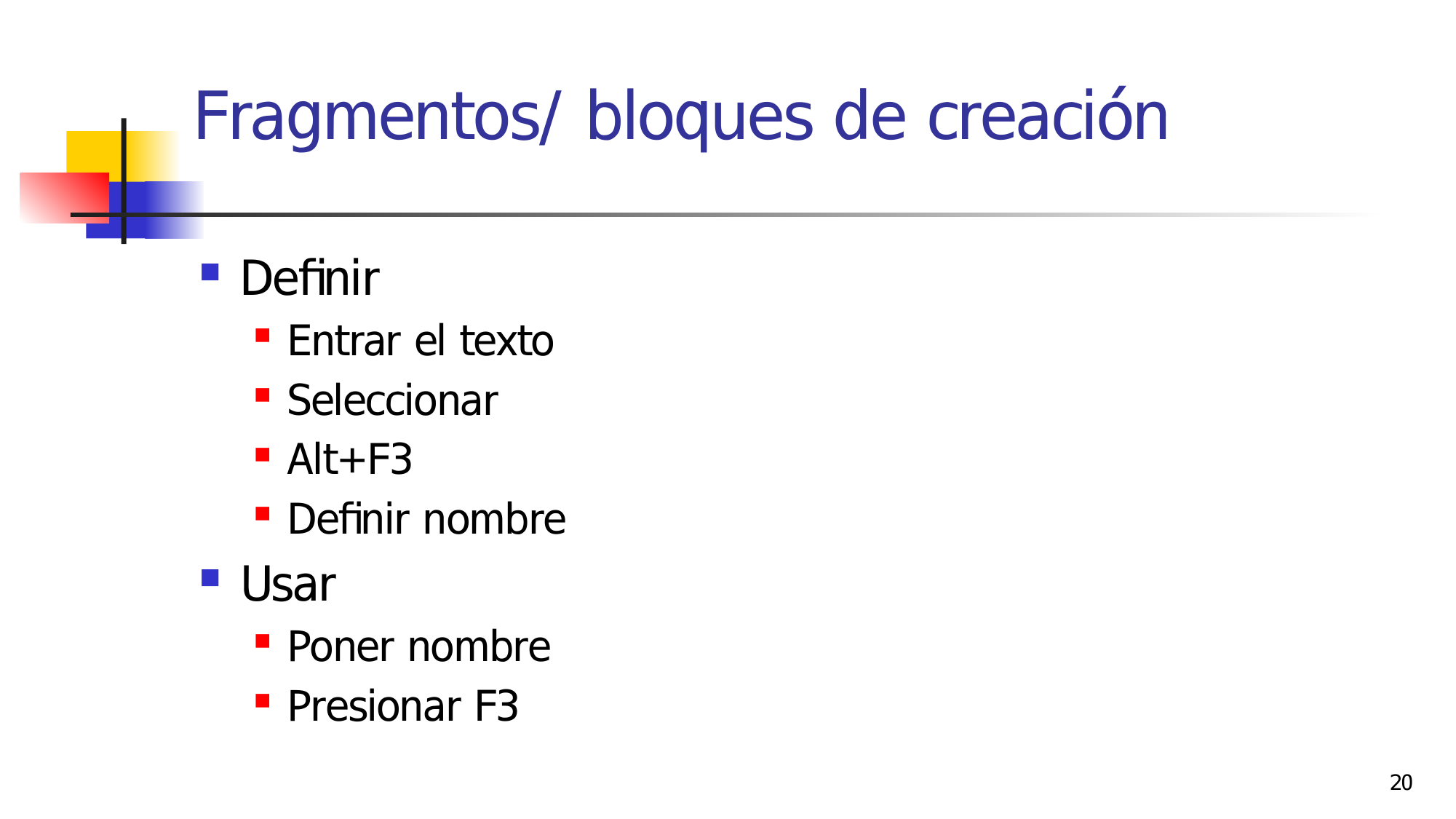

# Fragmentos/ bloques de creación
Definir
Entrar el texto
Seleccionar
Alt+F3
Definir nombre
Usar
Poner nombre
Presionar F3
20